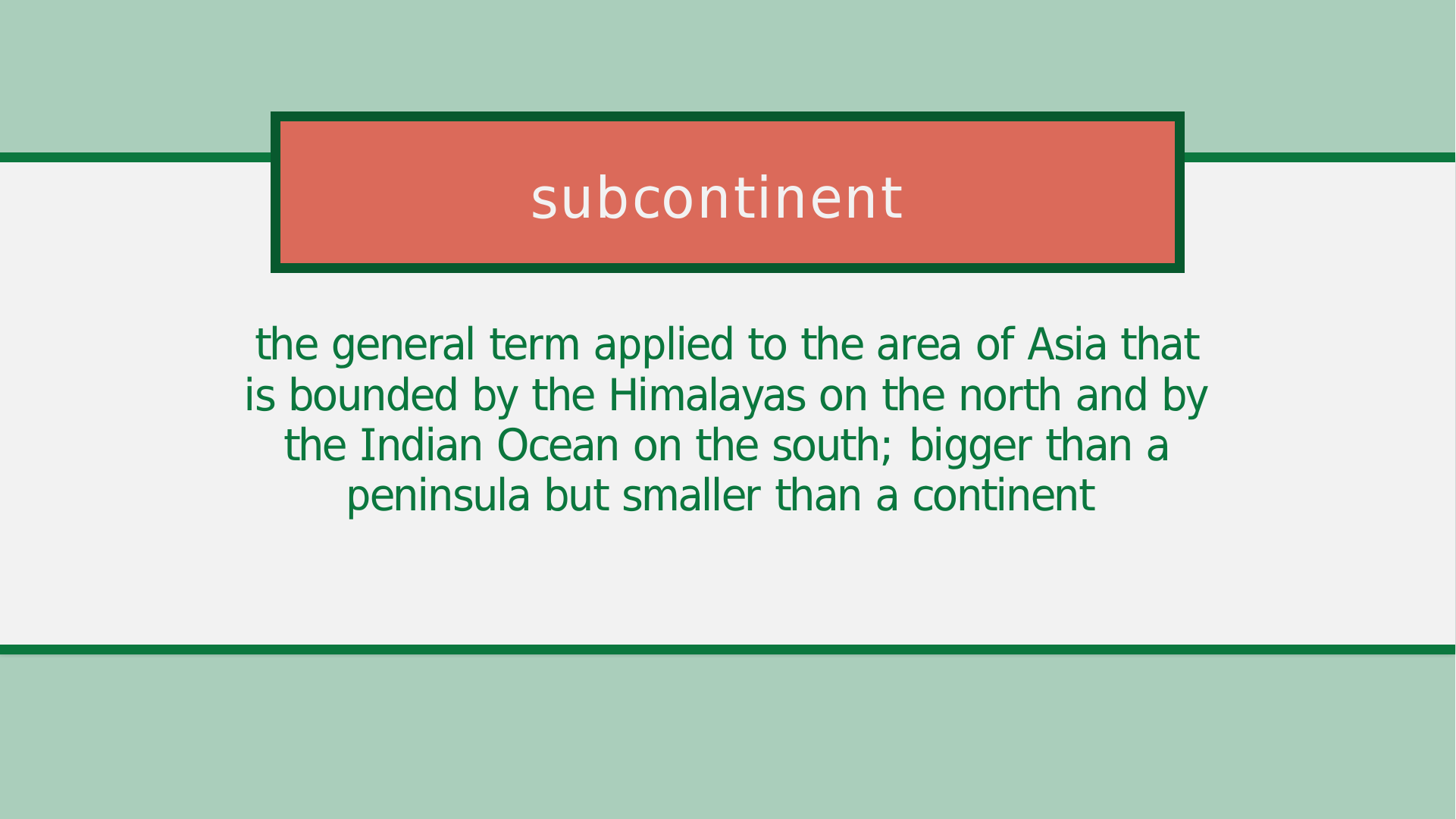

# subcontinent
the general term applied to the area of Asia that is bounded by the Himalayas on the north and by the Indian Ocean on the south; bigger than a peninsula but smaller than a continent